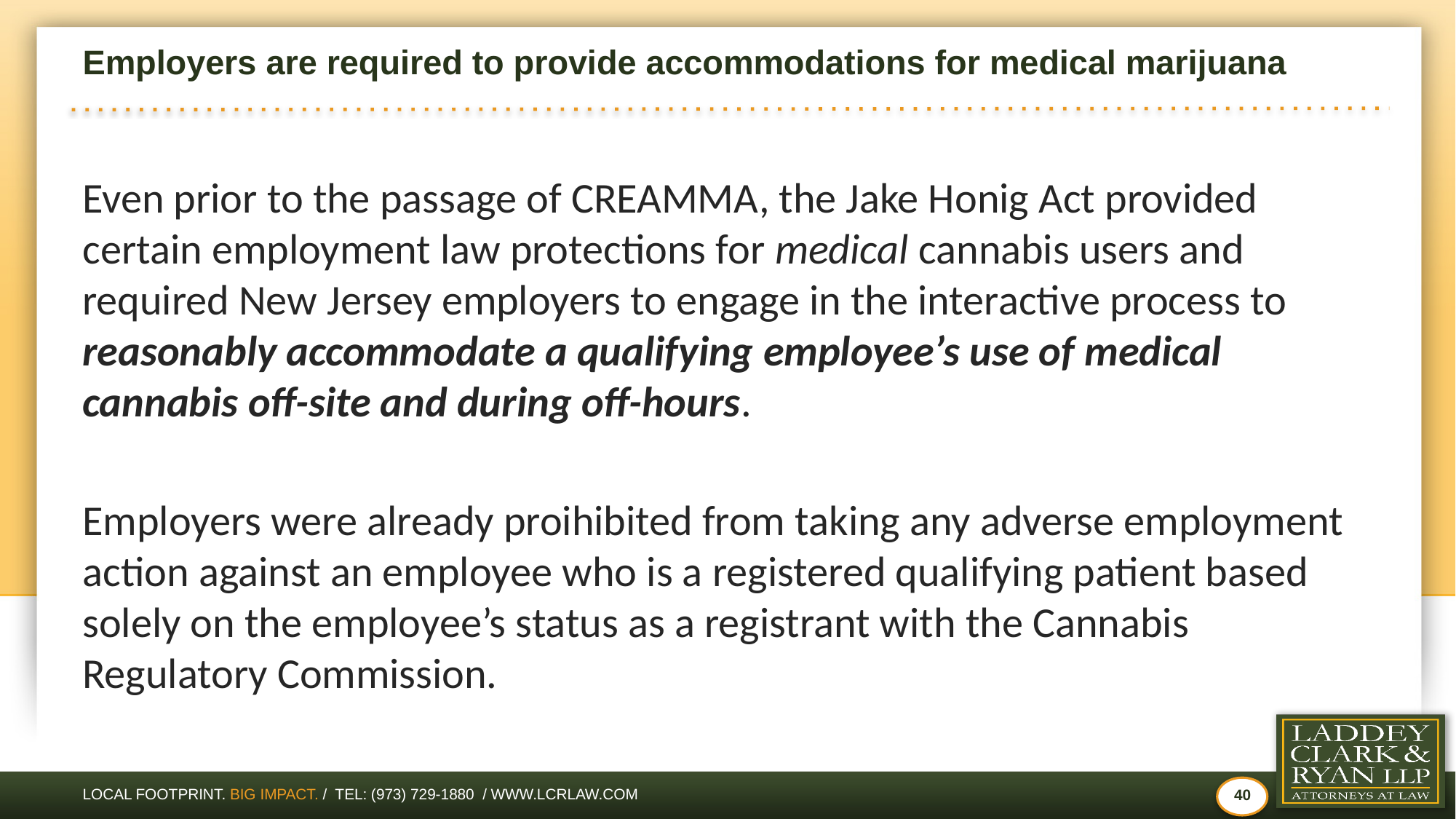

# Employers are required to provide accommodations for medical marijuana

Even prior to the passage of CREAMMA, the Jake Honig Act provided certain employment law protections for medical cannabis users and required New Jersey employers to engage in the interactive process to reasonably accommodate a qualifying employee’s use of medical cannabis off-site and during off-hours.

Employers were already proihibited from taking any adverse employment action against an employee who is a registered qualifying patient based solely on the employee’s status as a registrant with the Cannabis Regulatory Commission.